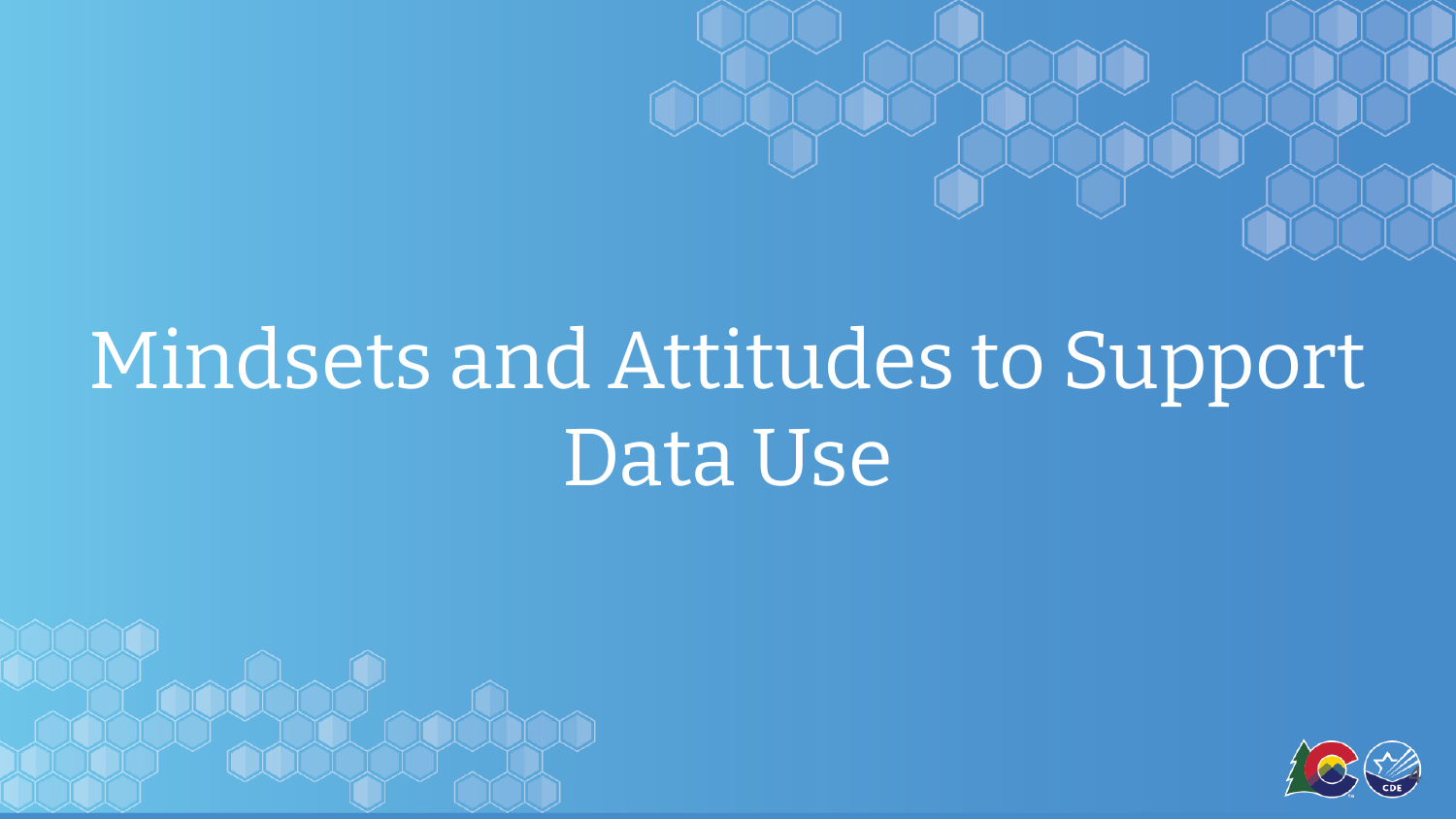

# Mindsets and Attitudes to Support Data Use
4